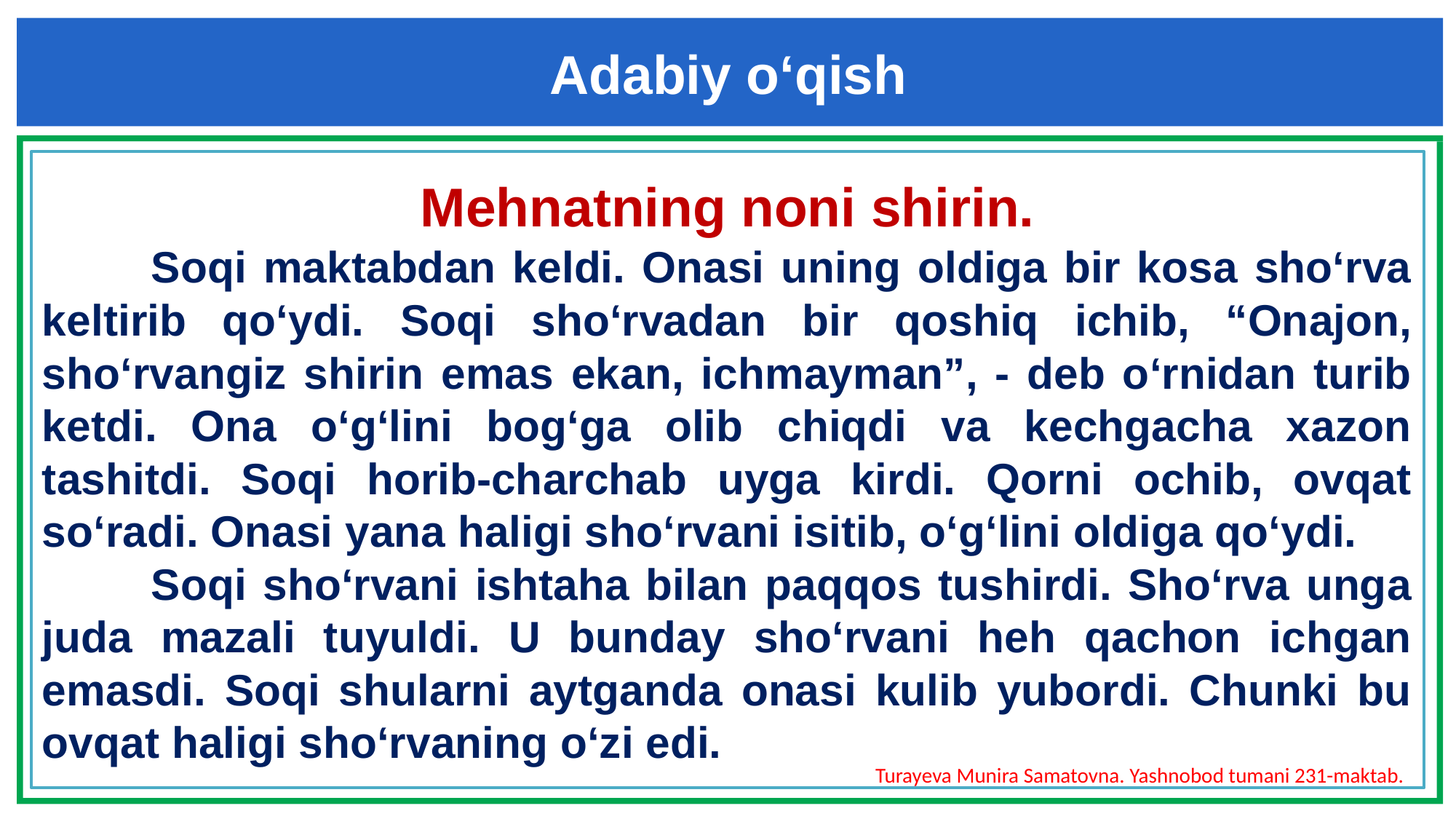

Adabiy o‘qish
Mehnatning noni shirin.
	Soqi maktabdan keldi. Onasi uning oldiga bir kosa sho‘rva keltirib qo‘ydi. Soqi sho‘rvadan bir qoshiq ichib, “Onajon, sho‘rvangiz shirin emas ekan, ichmayman”, - deb o‘rnidan turib ketdi. Ona o‘g‘lini bog‘ga olib chiqdi va kechgacha xazon tashitdi. Soqi horib-charchab uyga kirdi. Qorni ochib, ovqat so‘radi. Onasi yana haligi sho‘rvani isitib, o‘g‘lini oldiga qo‘ydi.
	Soqi sho‘rvani ishtaha bilan paqqos tushirdi. Sho‘rva unga juda mazali tuyuldi. U bunday sho‘rvani heh qachon ichgan emasdi. Soqi shularni aytganda onasi kulib yubordi. Chunki bu ovqat haligi sho‘rvaning o‘zi edi.
Turayeva Munira Samatovna. Yashnobod tumani 231-maktab.